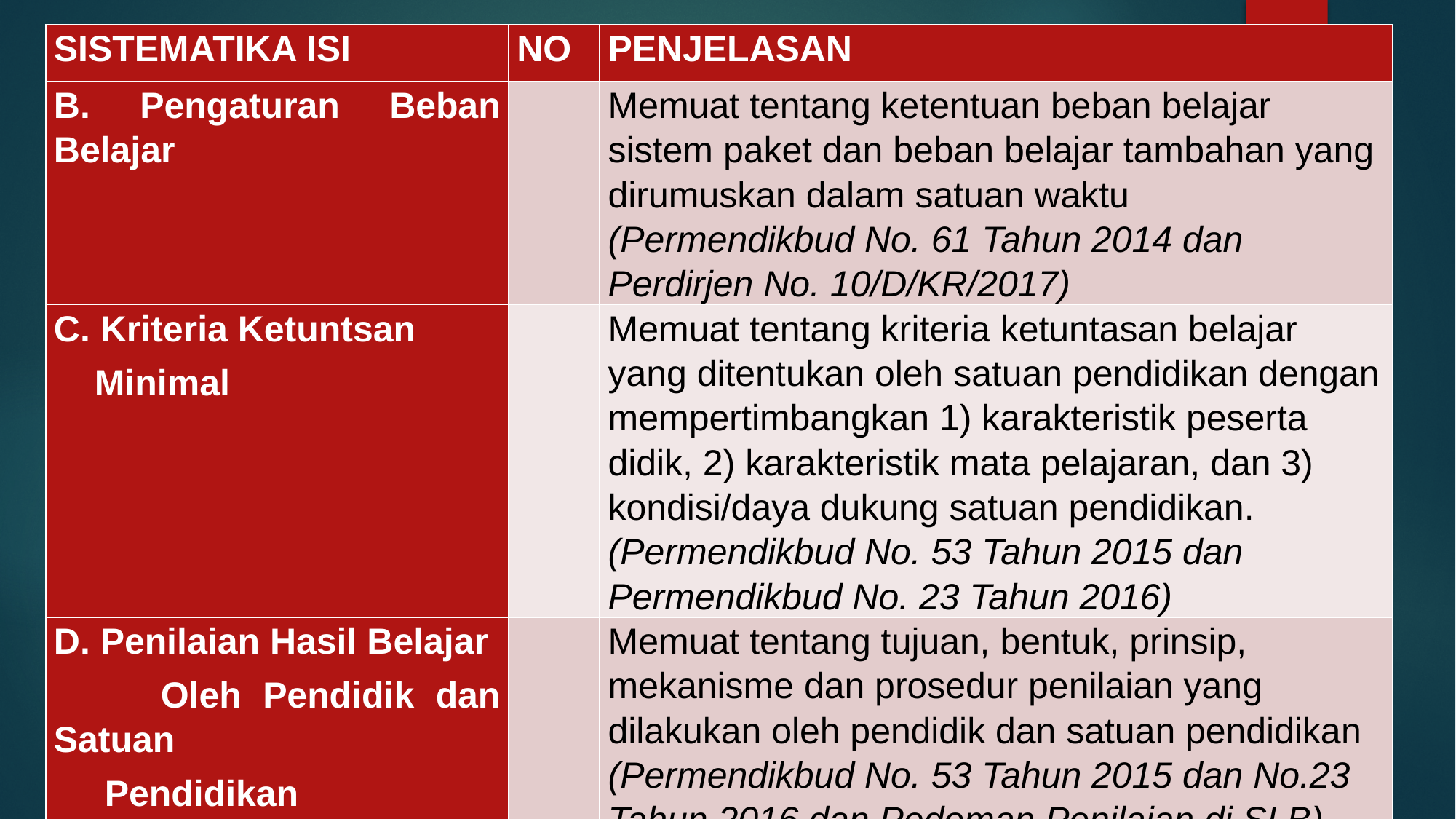

| SISTEMATIKA ISI | NO | PENJELASAN |
| --- | --- | --- |
| B. Pengaturan Beban Belajar |  | Memuat tentang ketentuan beban belajar sistem paket dan beban belajar tambahan yang dirumuskan dalam satuan waktu (Permendikbud No. 61 Tahun 2014 dan Perdirjen No. 10/D/KR/2017) |
| C. Kriteria Ketuntsan Minimal |  | Memuat tentang kriteria ketuntasan belajar yang ditentukan oleh satuan pendidikan dengan mempertimbangkan 1) karakteristik peserta didik, 2) karakteristik mata pelajaran, dan 3) kondisi/daya dukung satuan pendidikan. (Permendikbud No. 53 Tahun 2015 dan Permendikbud No. 23 Tahun 2016) |
| D. Penilaian Hasil Belajar Oleh Pendidik dan Satuan Pendidikan |  | Memuat tentang tujuan, bentuk, prinsip, mekanisme dan prosedur penilaian yang dilakukan oleh pendidik dan satuan pendidikan (Permendikbud No. 53 Tahun 2015 dan No.23 Tahun 2016 dan Pedoman Penilaian di SLB) |